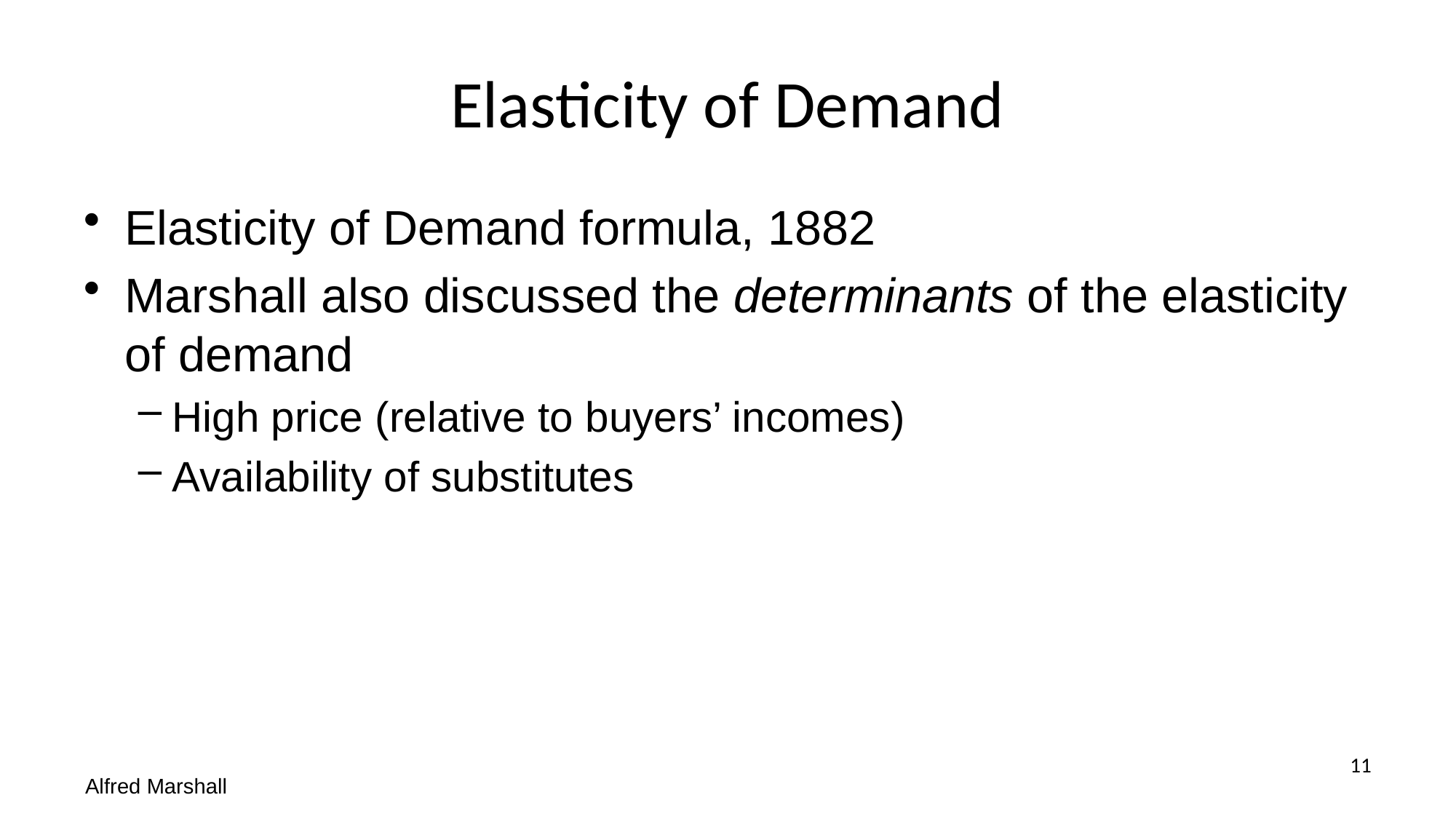

# Elasticity of Demand
Elasticity of Demand formula, 1882
Marshall also discussed the determinants of the elasticity of demand
High price (relative to buyers’ incomes)
Availability of substitutes

11
Alfred Marshall